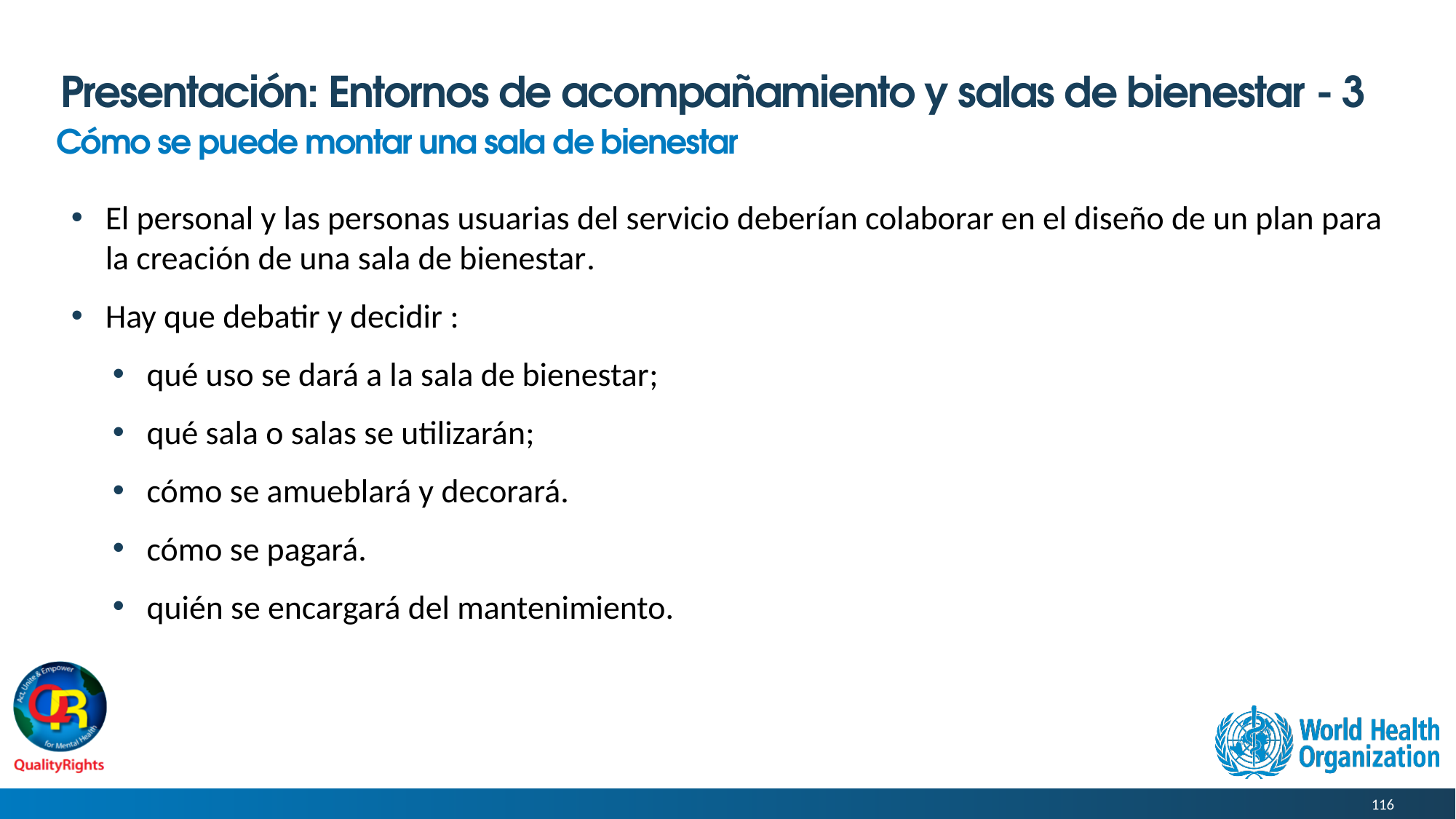

# Presentación: Entornos de acompañamiento y salas de bienestar - 3
Cómo se puede montar una sala de bienestar
El personal y las personas usuarias del servicio deberían colaborar en el diseño de un plan para la creación de una sala de bienestar.
Hay que debatir y decidir :
qué uso se dará a la sala de bienestar;
qué sala o salas se utilizarán;
cómo se amueblará y decorará.
cómo se pagará.
quién se encargará del mantenimiento.